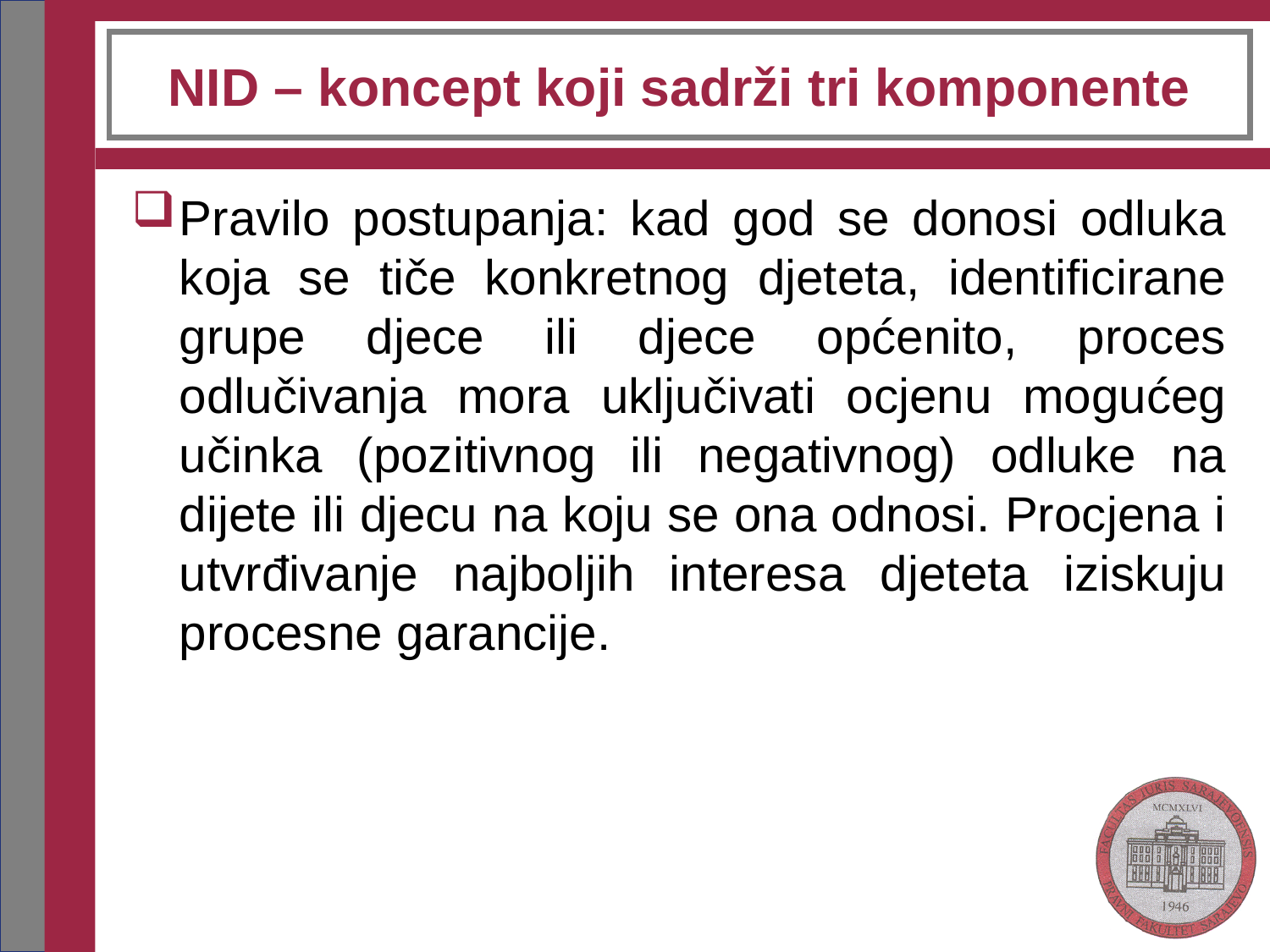

# NID – koncept koji sadrži tri komponente
Pravilo postupanja: kad god se donosi odluka koja se tiče konkretnog djeteta, identificirane grupe djece ili djece općenito, proces odlučivanja mora uključivati ocjenu mogućeg učinka (pozitivnog ili negativnog) odluke na dijete ili djecu na koju se ona odnosi. Procjena i utvrđivanje najboljih interesa djeteta iziskuju procesne garancije.